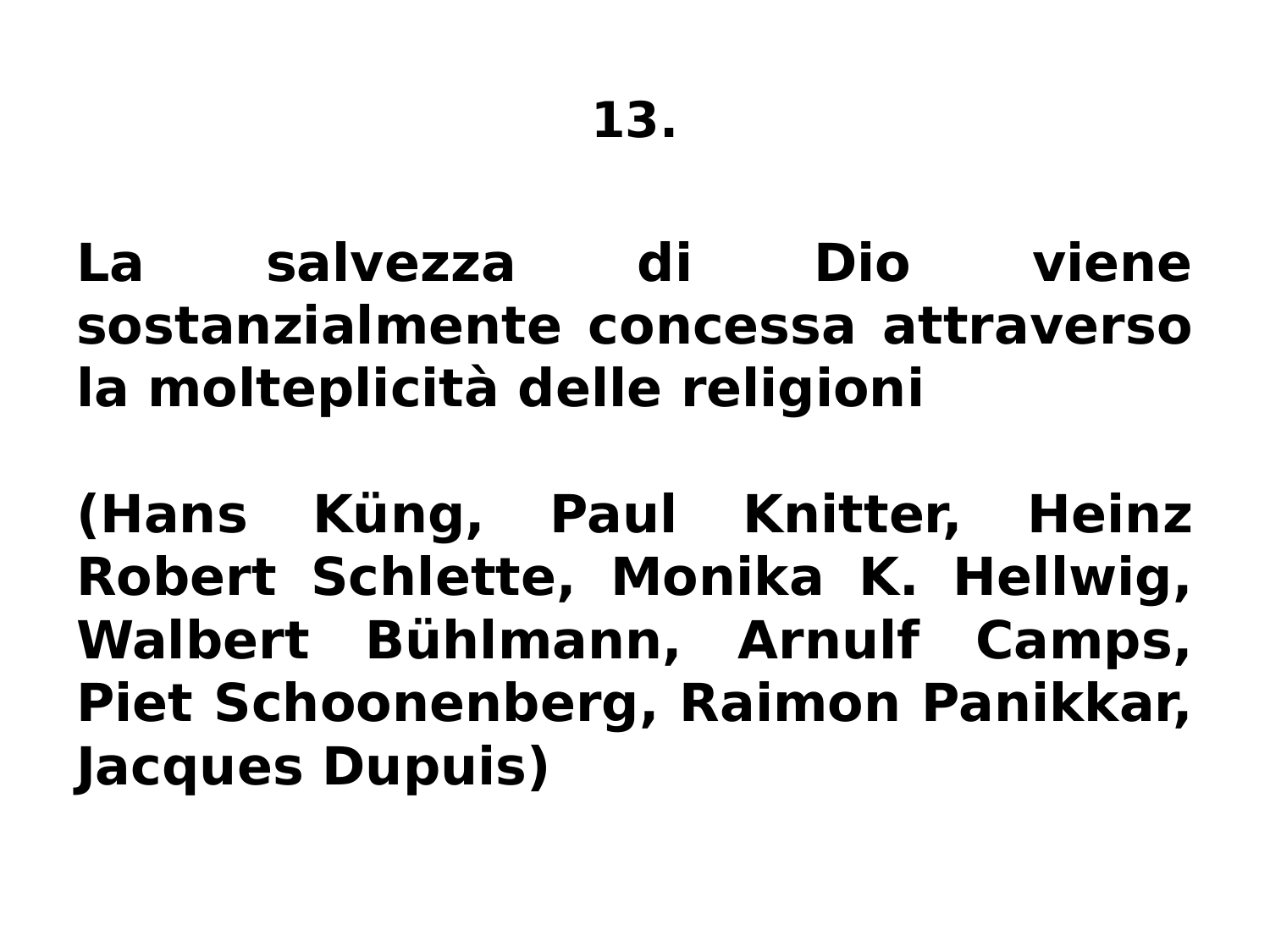

# 13.
La salvezza di Dio viene sostanzialmente concessa attraverso la molteplicità delle religioni

(Hans Küng, Paul Knitter, Heinz Robert Schlette, Monika K. Hellwig, Walbert Bühlmann, Arnulf Camps, Piet Schoonenberg, Raimon Panikkar, Jacques Dupuis)